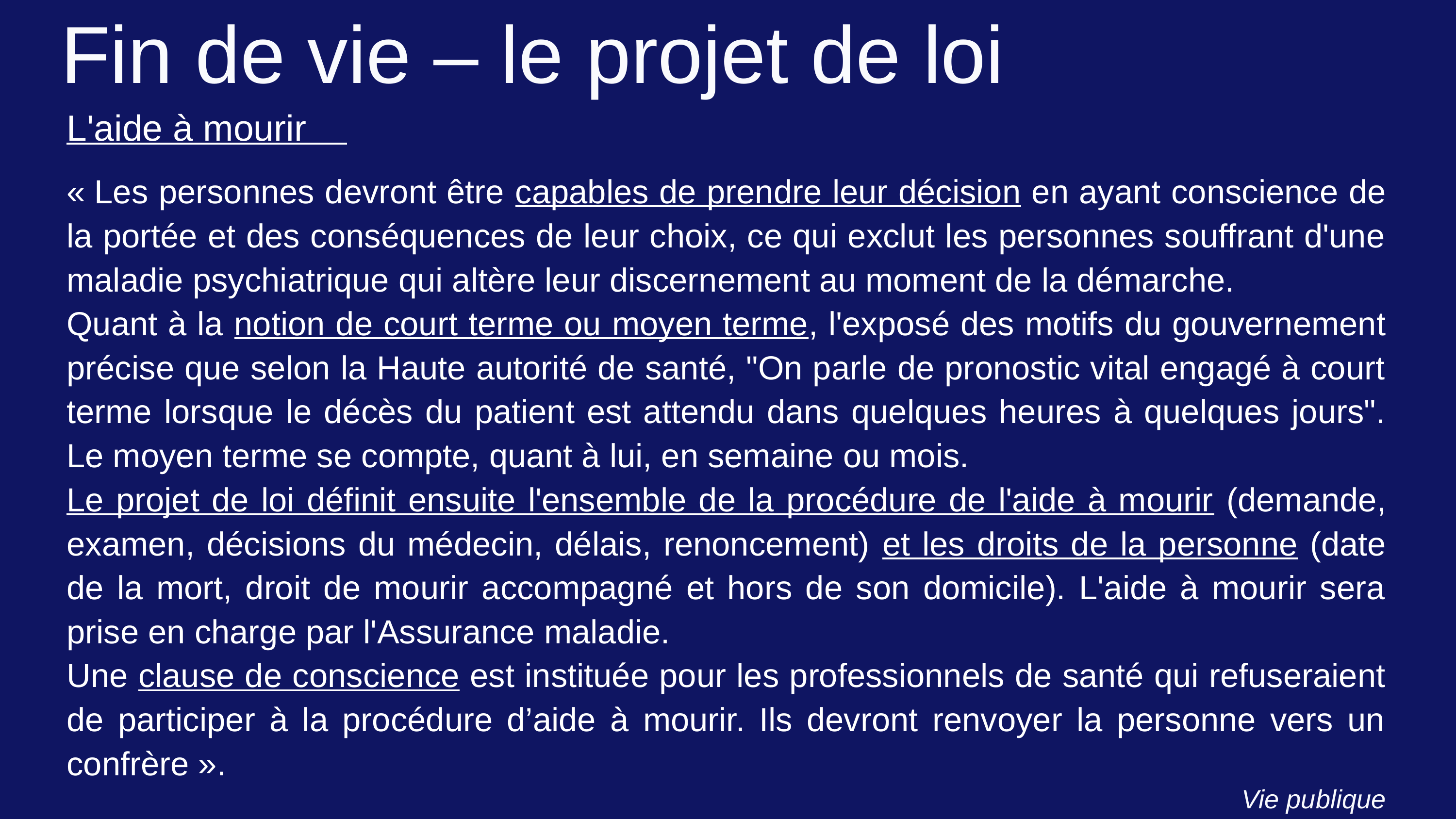

Fin de vie – le projet de loi
L'aide à mourir
« Les personnes devront être capables de prendre leur décision en ayant conscience de la portée et des conséquences de leur choix, ce qui exclut les personnes souffrant d'une maladie psychiatrique qui altère leur discernement au moment de la démarche.
Quant à la notion de court terme ou moyen terme, l'exposé des motifs du gouvernement précise que selon la Haute autorité de santé, "On parle de pronostic vital engagé à court terme lorsque le décès du patient est attendu dans quelques heures à quelques jours". Le moyen terme se compte, quant à lui, en semaine ou mois.
Le projet de loi définit ensuite l'ensemble de la procédure de l'aide à mourir (demande, examen, décisions du médecin, délais, renoncement) et les droits de la personne (date de la mort, droit de mourir accompagné et hors de son domicile). L'aide à mourir sera prise en charge par l'Assurance maladie.
Une clause de conscience est instituée pour les professionnels de santé qui refuseraient de participer à la procédure d’aide à mourir. Ils devront renvoyer la personne vers un confrère ».
Vie publique